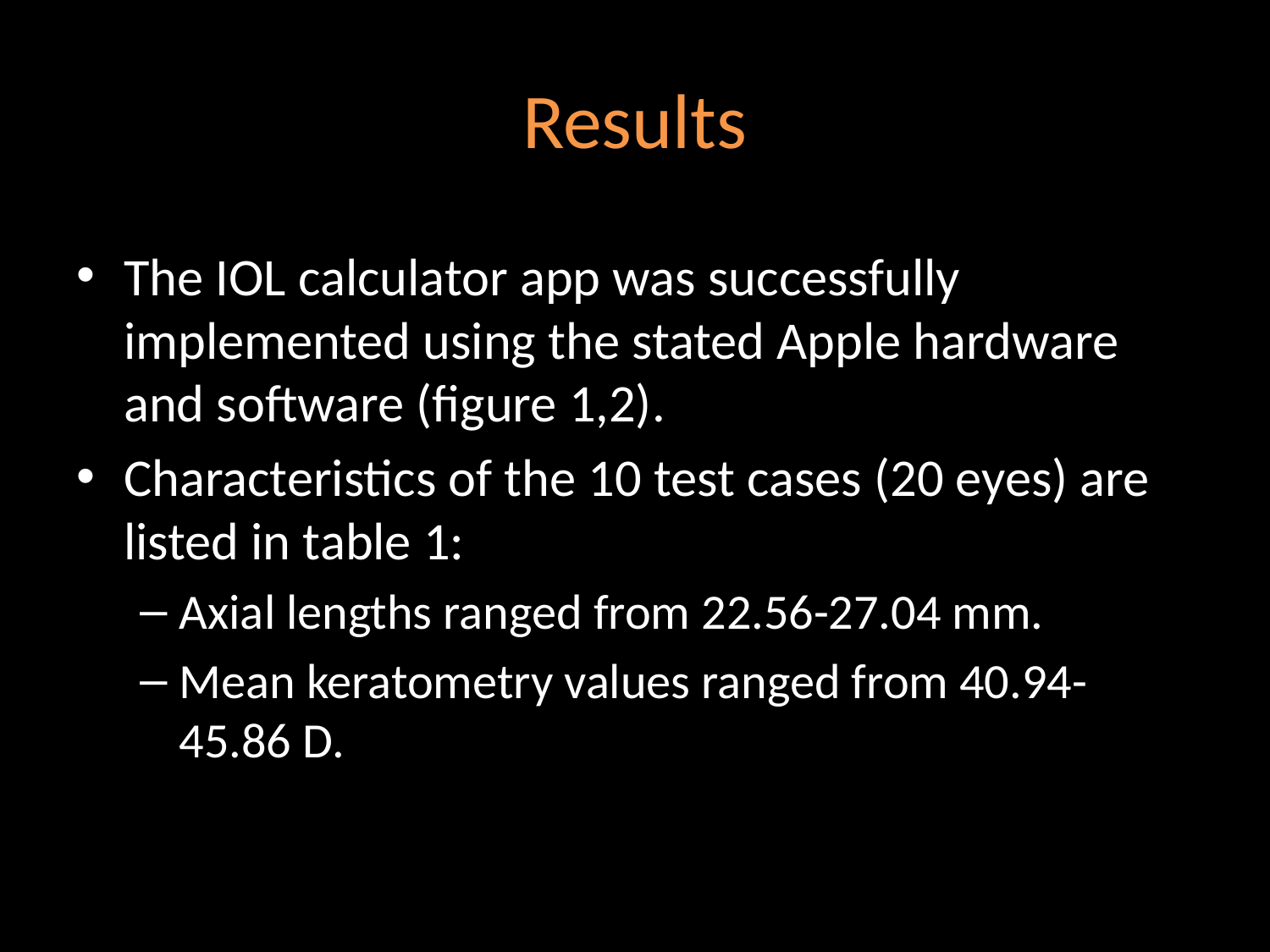

# Results
The IOL calculator app was successfully implemented using the stated Apple hardware and software (figure 1,2).
Characteristics of the 10 test cases (20 eyes) are listed in table 1:
Axial lengths ranged from 22.56-27.04 mm.
Mean keratometry values ranged from 40.94-45.86 D.